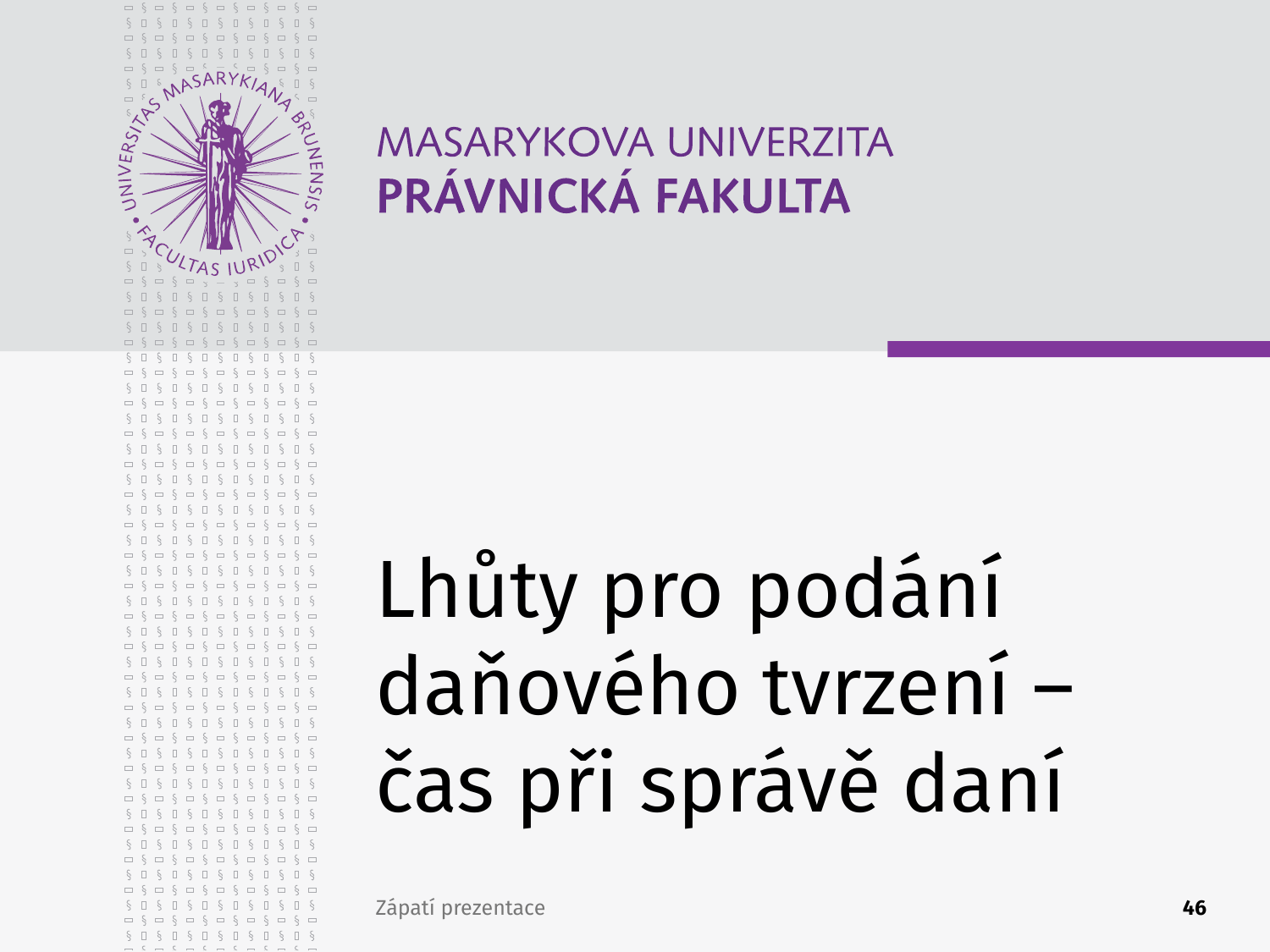

# Lhůty pro podání daňového tvrzení – čas při správě daní
Zápatí prezentace
46